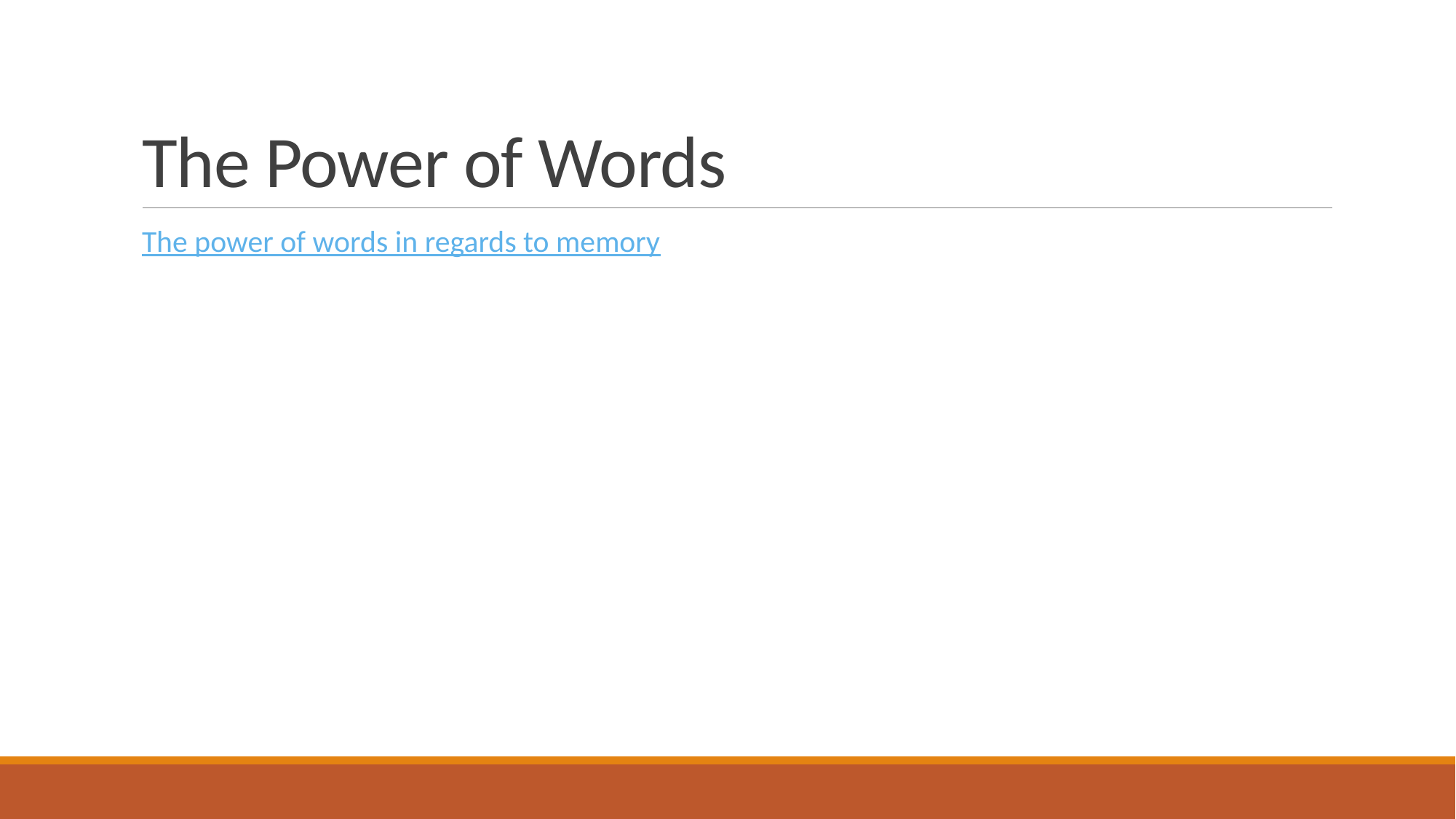

# The Power of Words
The power of words in regards to memory